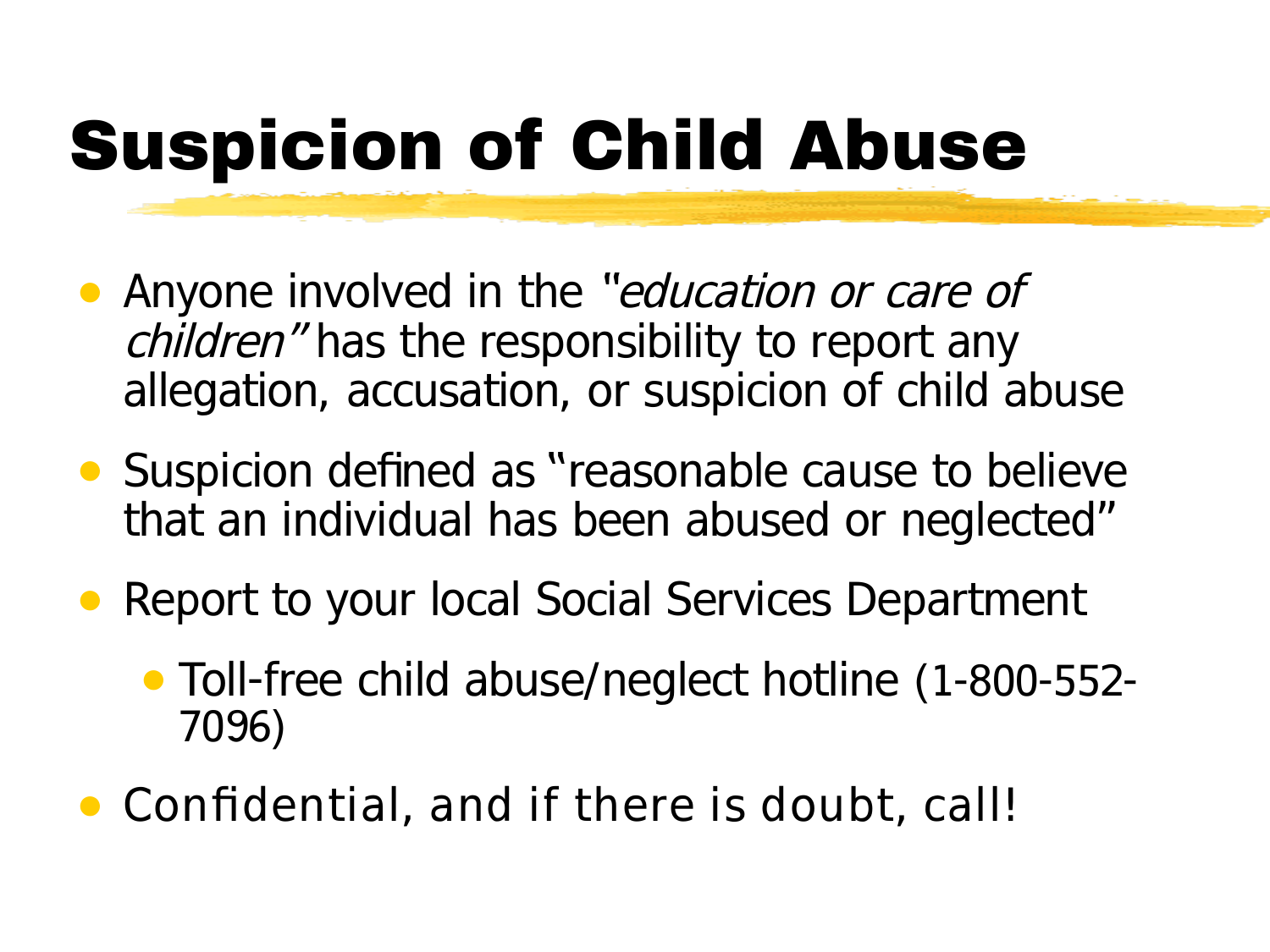

# Suspicion of Child Abuse
Anyone involved in the “education or care of children” has the responsibility to report any allegation, accusation, or suspicion of child abuse
Suspicion defined as “reasonable cause to believe that an individual has been abused or neglected”
Report to your local Social Services Department
Toll-free child abuse/neglect hotline (1-800-552-7096)
Confidential, and if there is doubt, call!